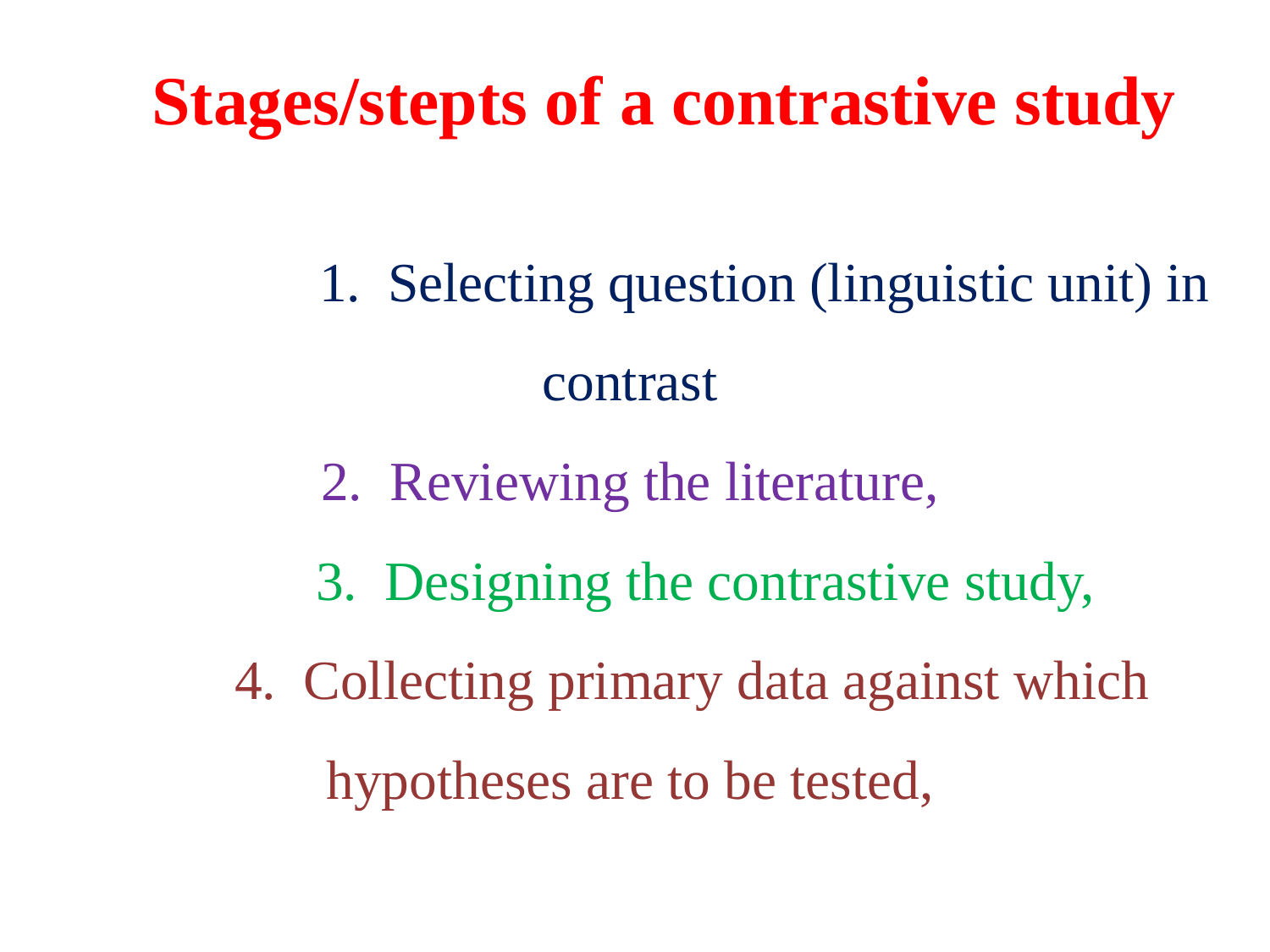

# Stages/stepts of a contrastive study 1.  Selecting question (linguistic unit) in contrast 2.  Reviewing the literature, 3.  Designing the contrastive study, 4.  Collecting primary data against which hypotheses are to be tested,